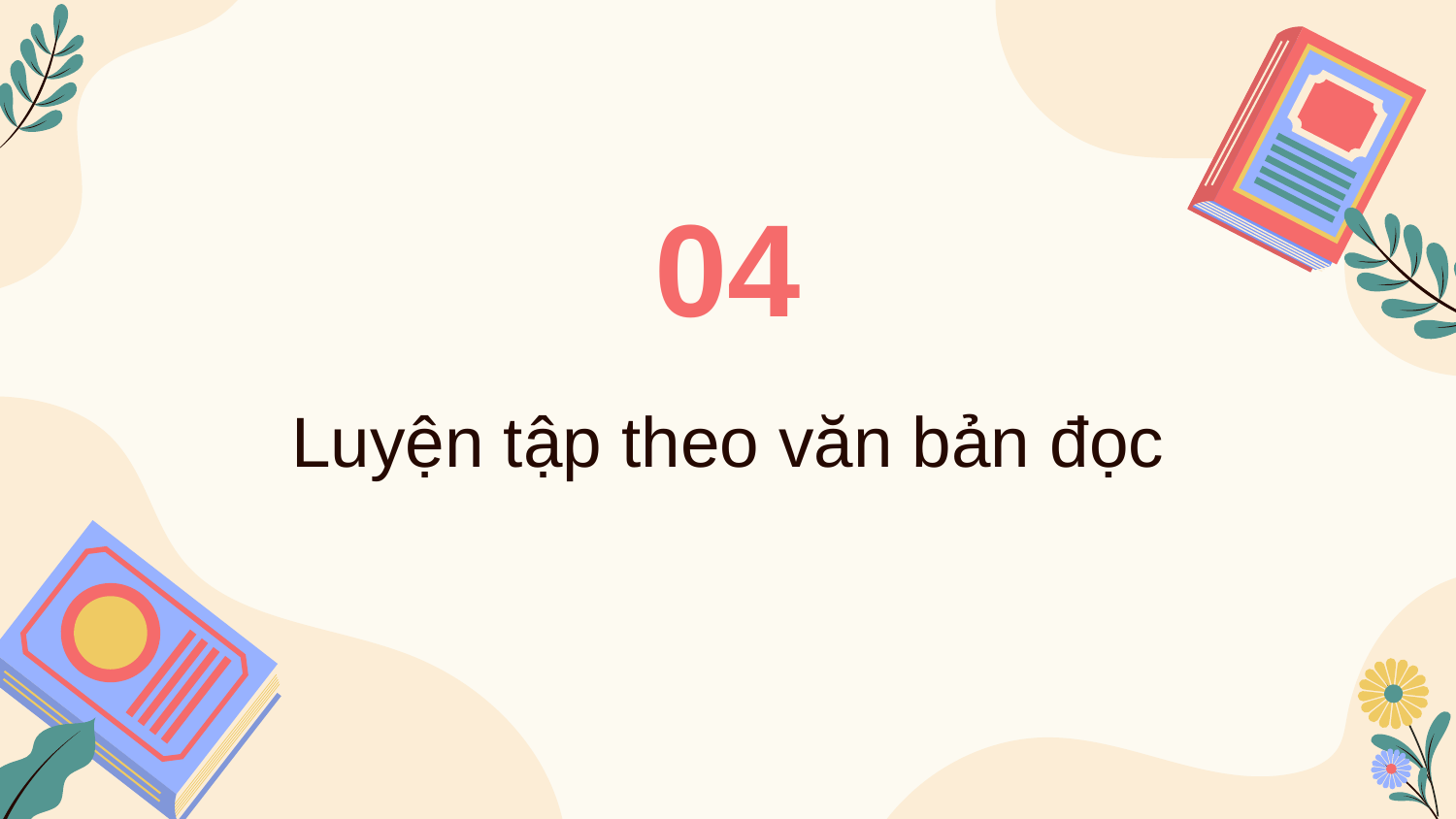

04
# Luyện tập theo văn bản đọc